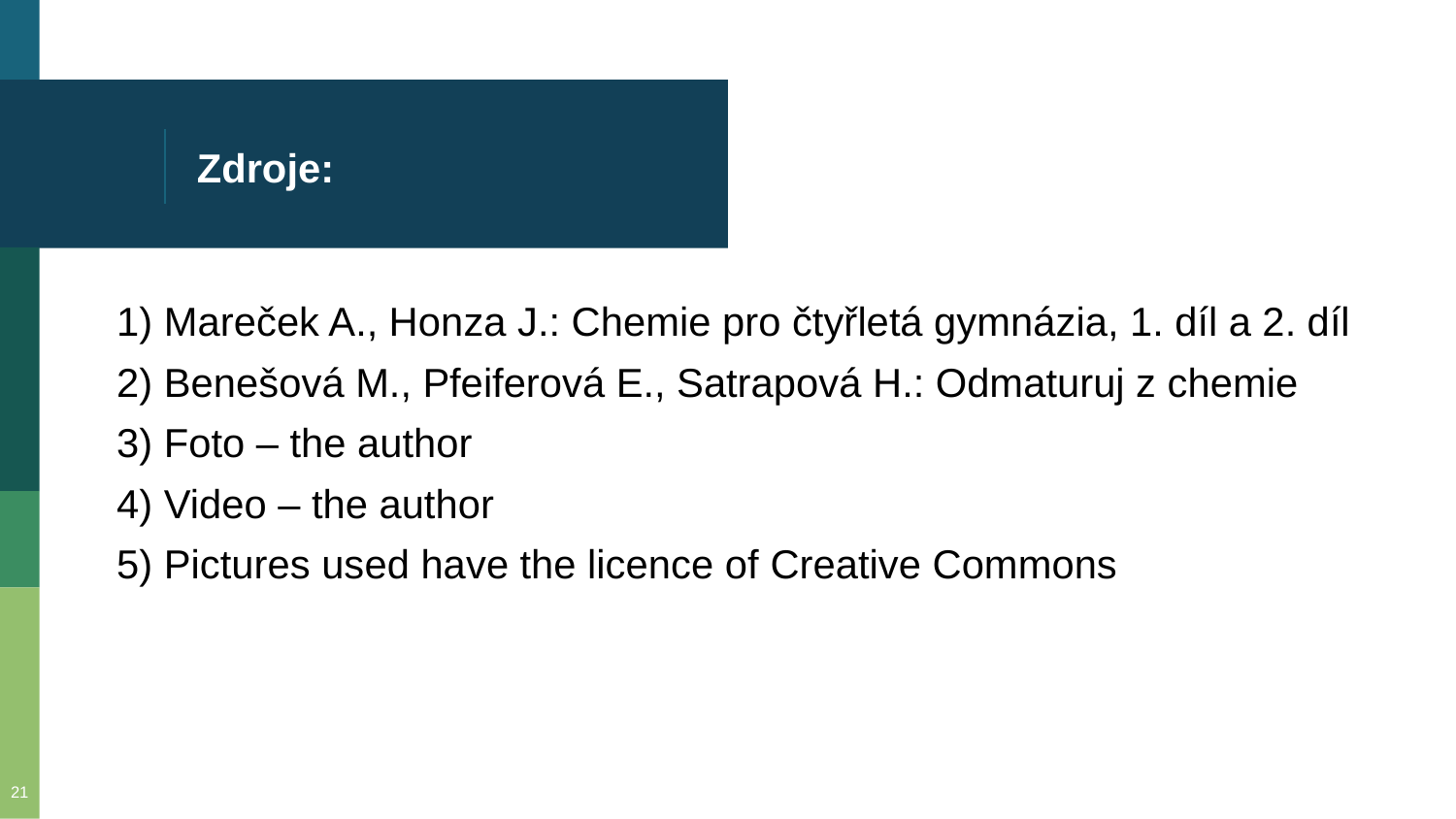

# Zdroje:
1) Mareček A., Honza J.: Chemie pro čtyřletá gymnázia, 1. díl a 2. díl
2) Benešová M., Pfeiferová E., Satrapová H.: Odmaturuj z chemie
3) Foto – the author
4) Video – the author
5) Pictures used have the licence of Creative Commons
21